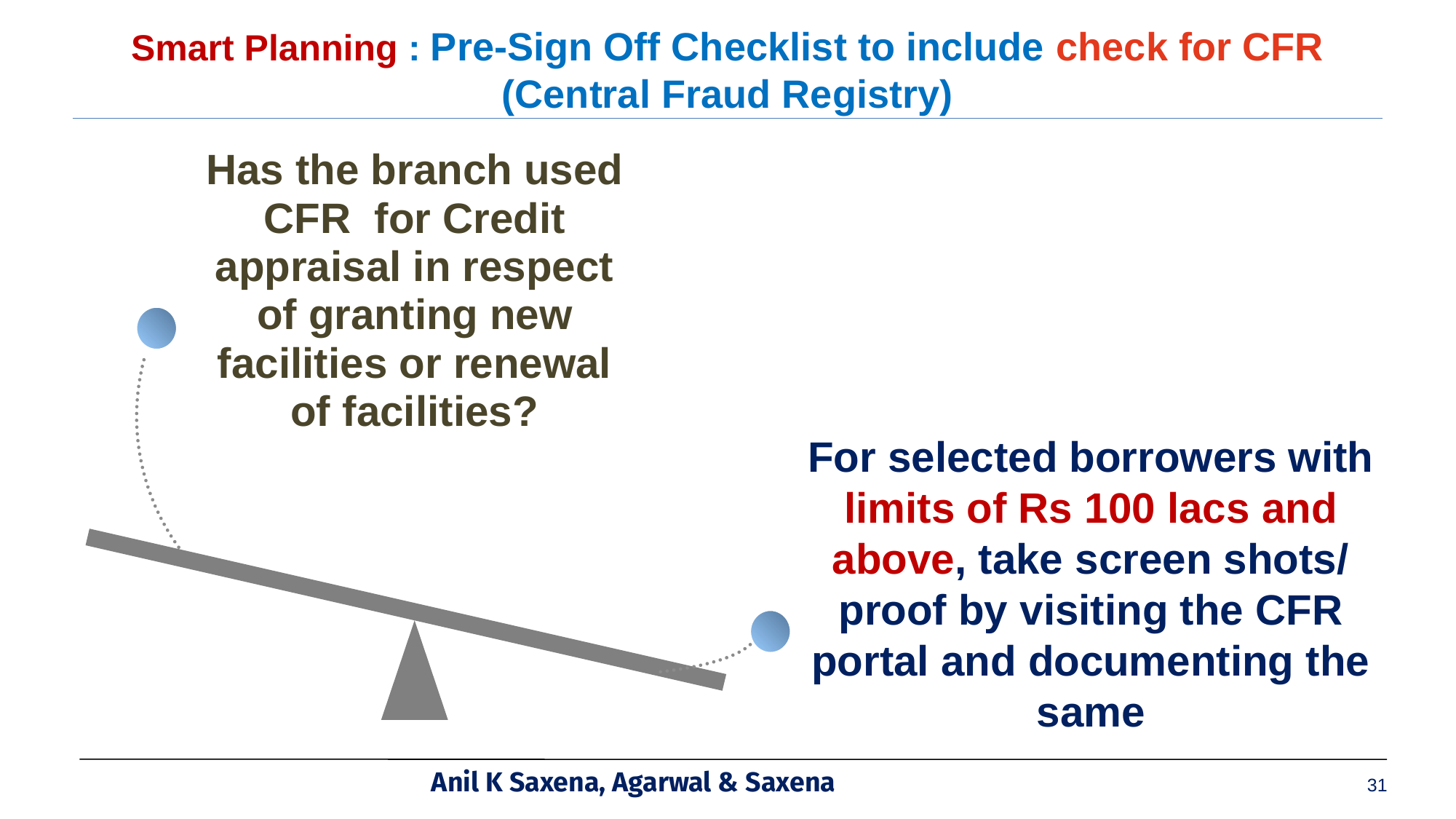

Smart Planning : Pre-Sign Off Checklist to include check for CFR
(Central Fraud Registry)
Has the branch used CFR  for Credit appraisal in respect of granting new facilities or renewal of facilities?

For selected borrowers with limits of Rs 100 lacs and above, take screen shots/ proof by visiting the CFR portal and documenting the same

31